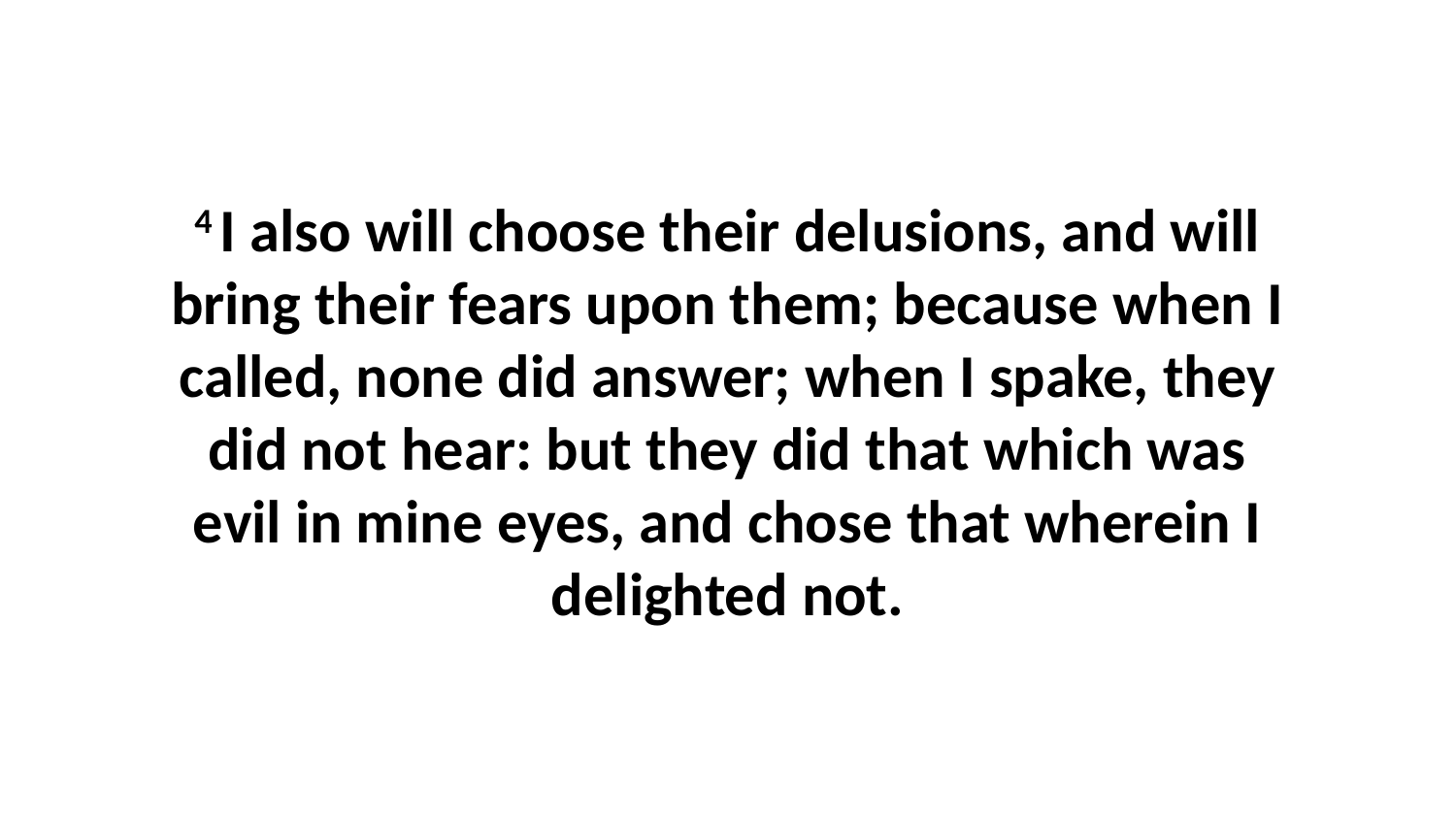

4 I also will choose their delusions, and will bring their fears upon them; because when I called, none did answer; when I spake, they did not hear: but they did that which was evil in mine eyes, and chose that wherein I delighted not.